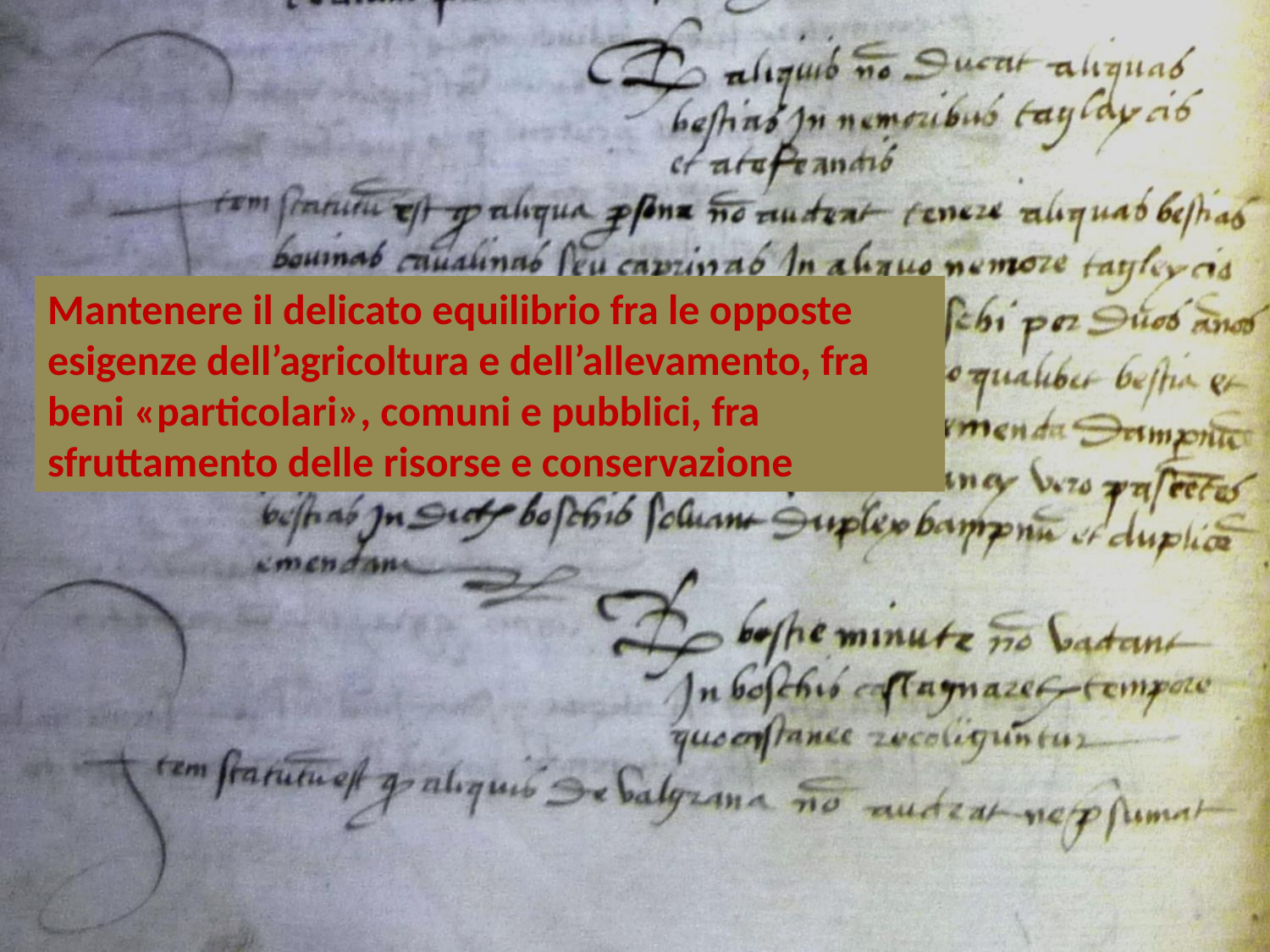

Mantenere il delicato equilibrio fra le opposte esigenze dell’agricoltura e dell’allevamento, fra beni «particolari», comuni e pubblici, fra sfruttamento delle risorse e conservazione